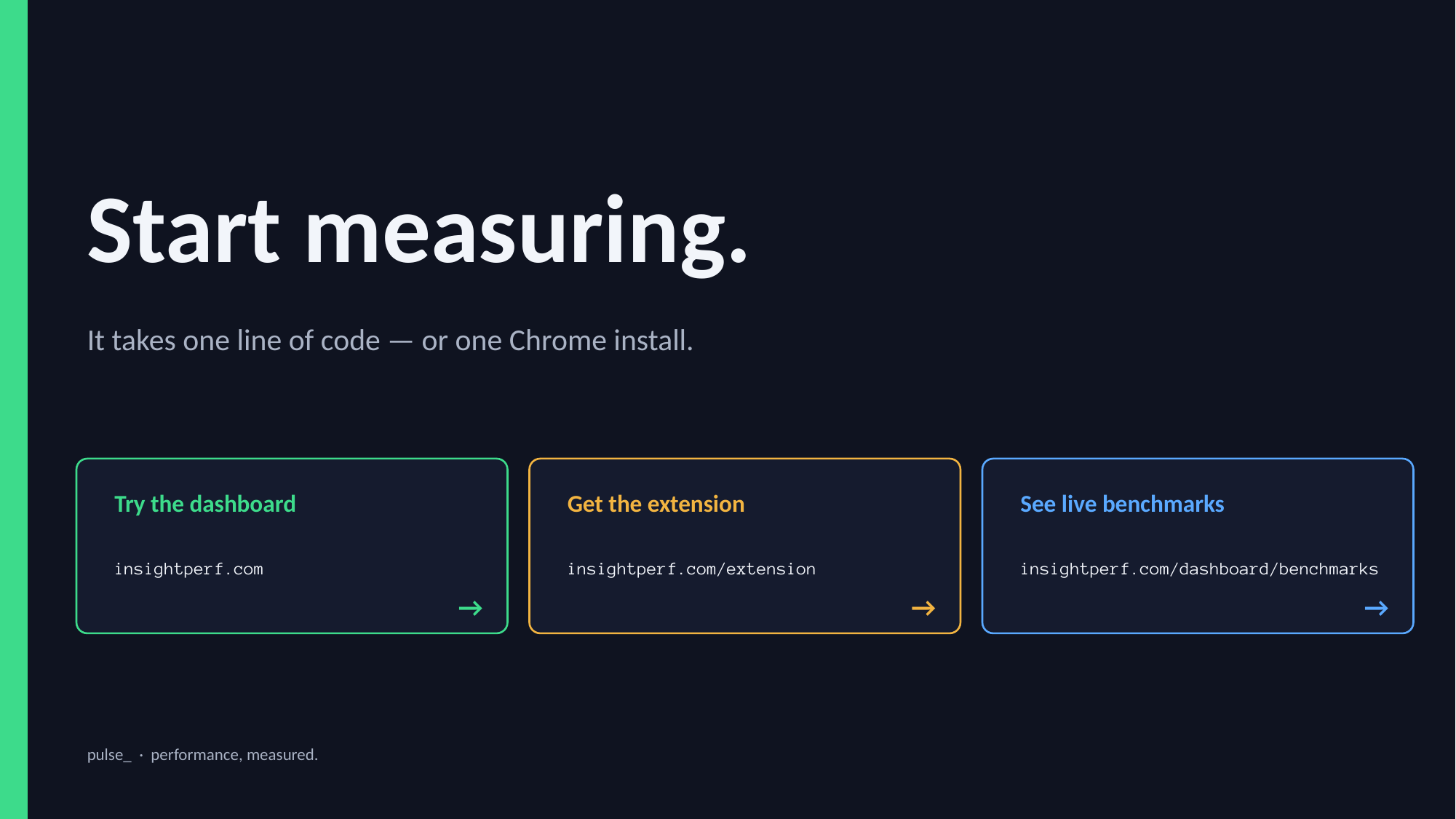

Start measuring.
It takes one line of code — or one Chrome install.

Try the dashboard
Get the extension
See live benchmarks
insightperf.com
insightperf.com/extension
insightperf.com/dashboard/benchmarks
→
→
→
pulse_  ·  performance, measured.